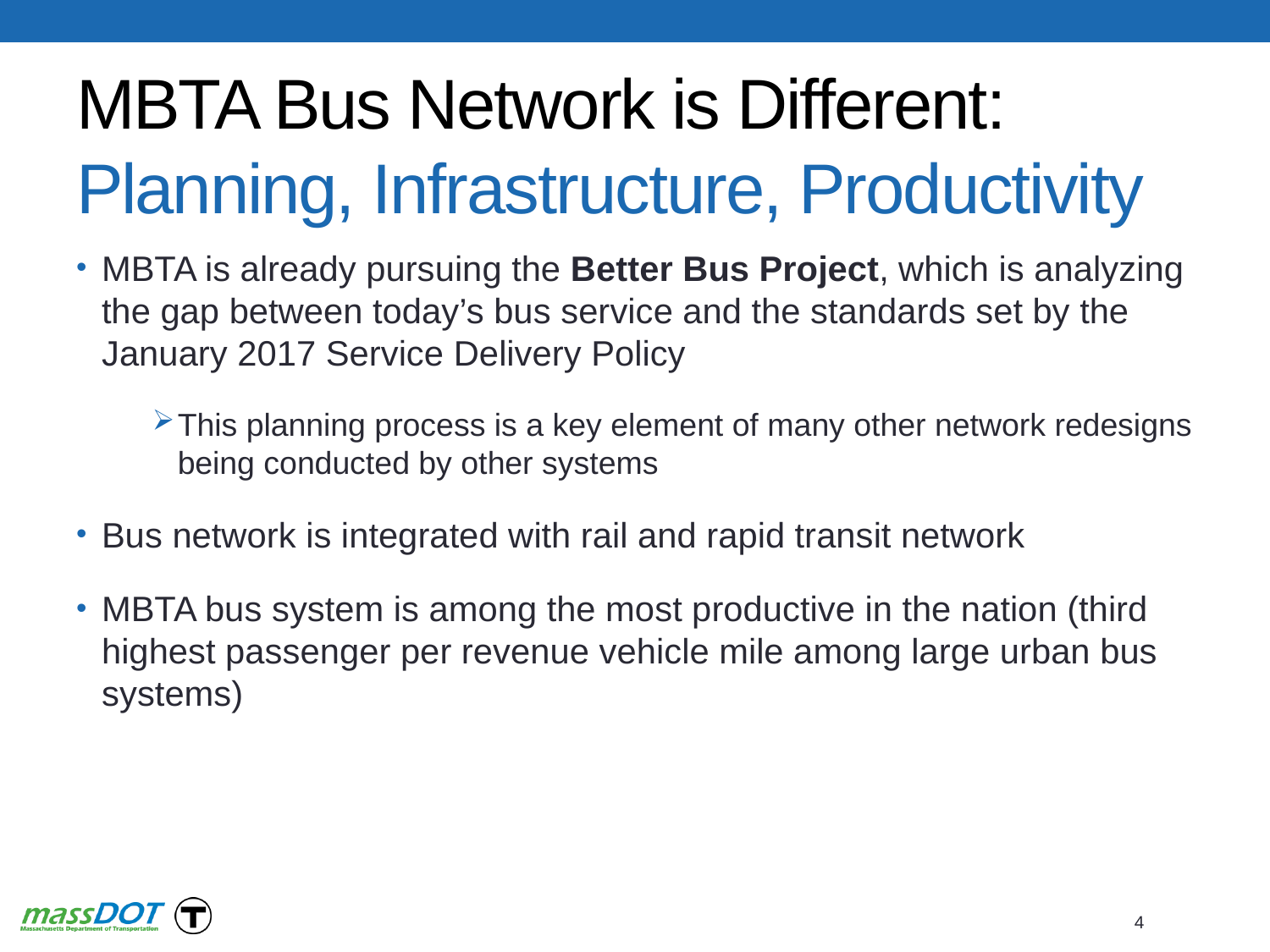

# MBTA Bus Network is Different: Planning, Infrastructure, Productivity
MBTA is already pursuing the Better Bus Project, which is analyzing the gap between today’s bus service and the standards set by the January 2017 Service Delivery Policy
This planning process is a key element of many other network redesigns being conducted by other systems
Bus network is integrated with rail and rapid transit network
MBTA bus system is among the most productive in the nation (third highest passenger per revenue vehicle mile among large urban bus systems)
4